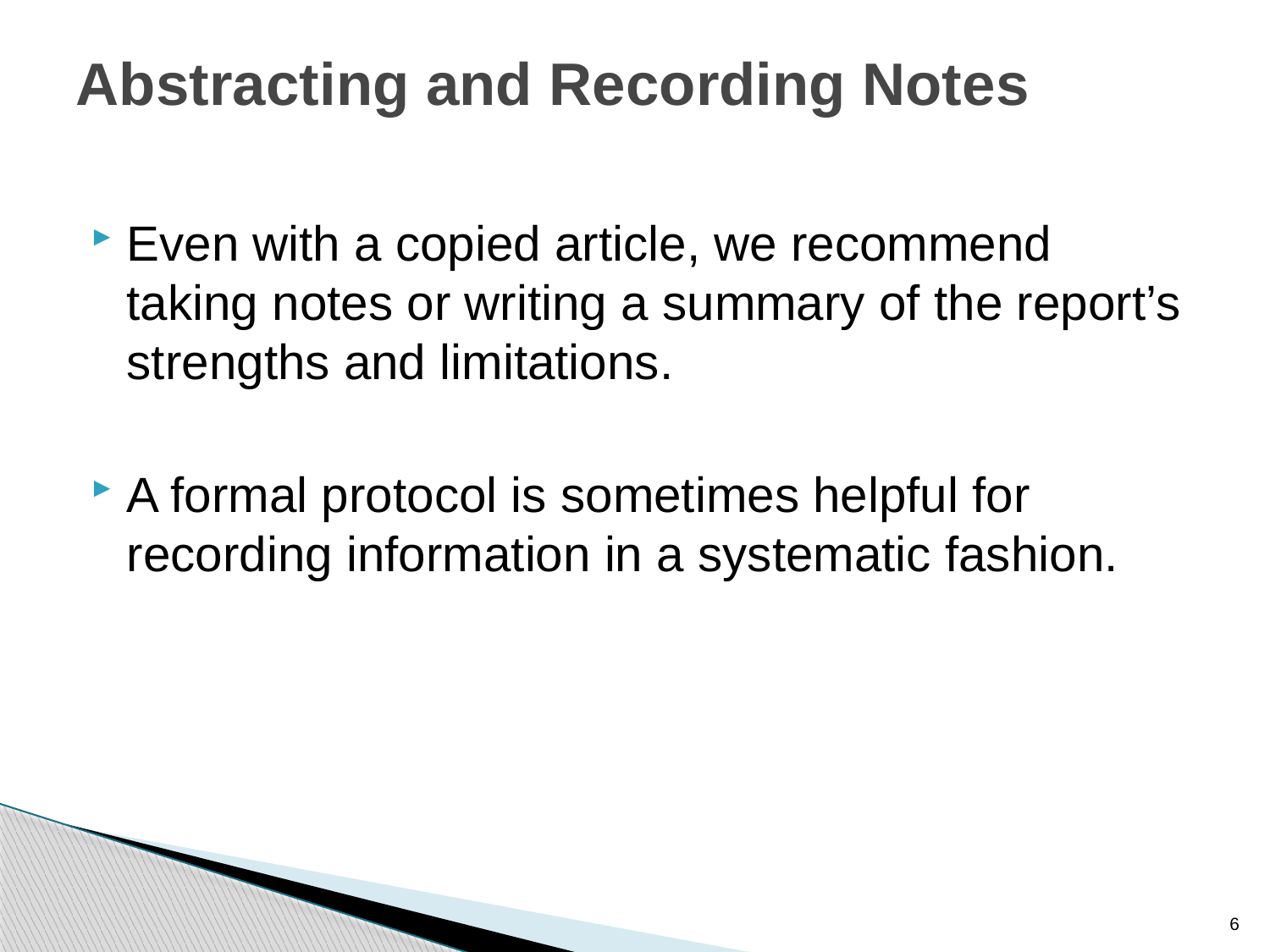

# Abstracting and Recording Notes
Even with a copied article, we recommend taking notes or writing a summary of the report’s strengths and limitations.

A formal protocol is sometimes helpful for recording information in a systematic fashion.

6